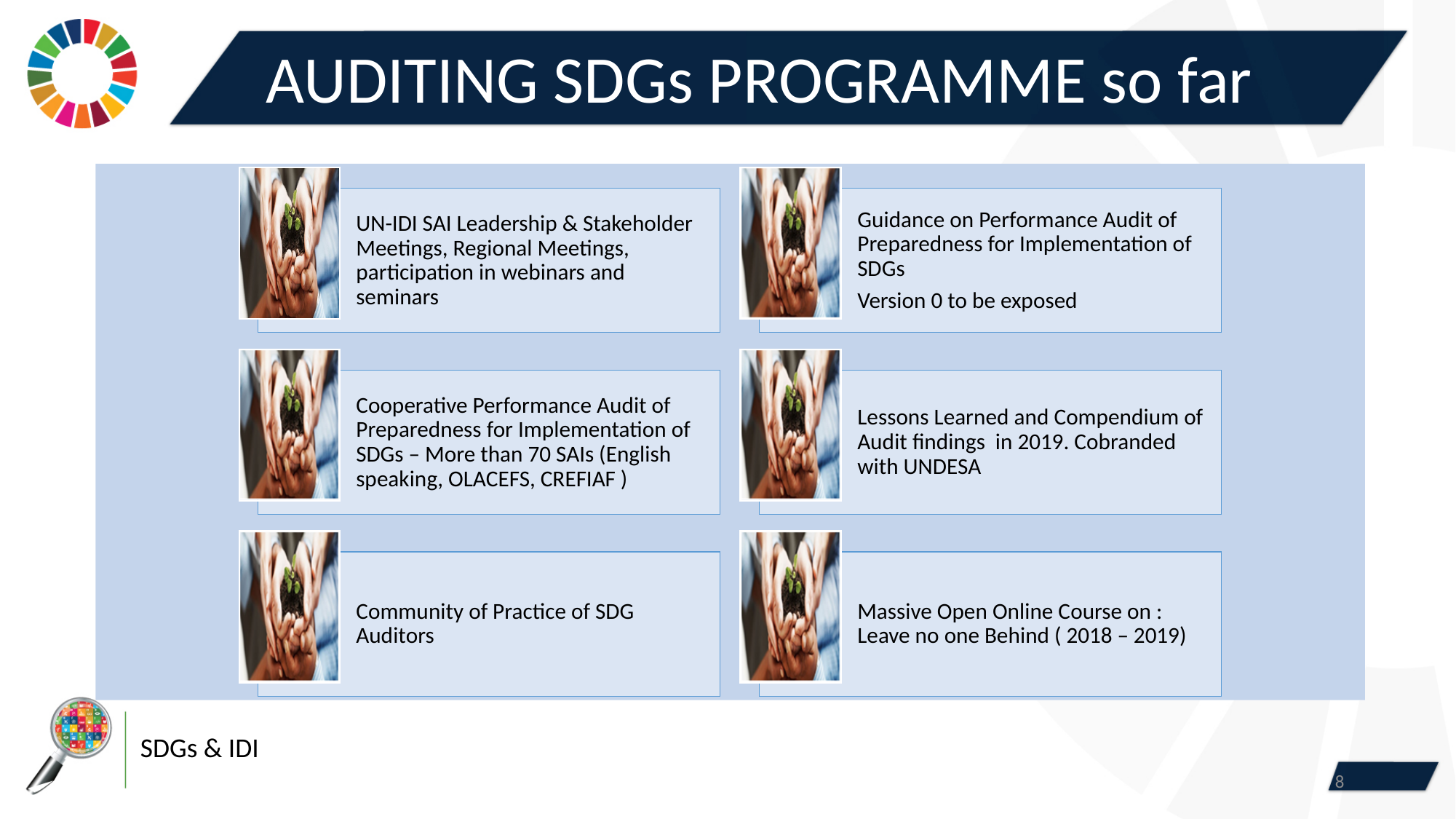

# AUDITING SDGs PROGRAMME so far
UN-IDI SAI Leadership & Stakeholder Meetings, Regional Meetings, participation in webinars and seminars
Guidance on Performance Audit of Preparedness for Implementation of SDGs
Version 0 to be exposed
Cooperative Performance Audit of Preparedness for Implementation of SDGs – More than 70 SAIs (English speaking, OLACEFS, CREFIAF )
Lessons Learned and Compendium of Audit findings  in 2019. Cobranded with UNDESA
Community of Practice of SDG Auditors
Massive Open Online Course on : Leave no one Behind ( 2018 – 2019)
8